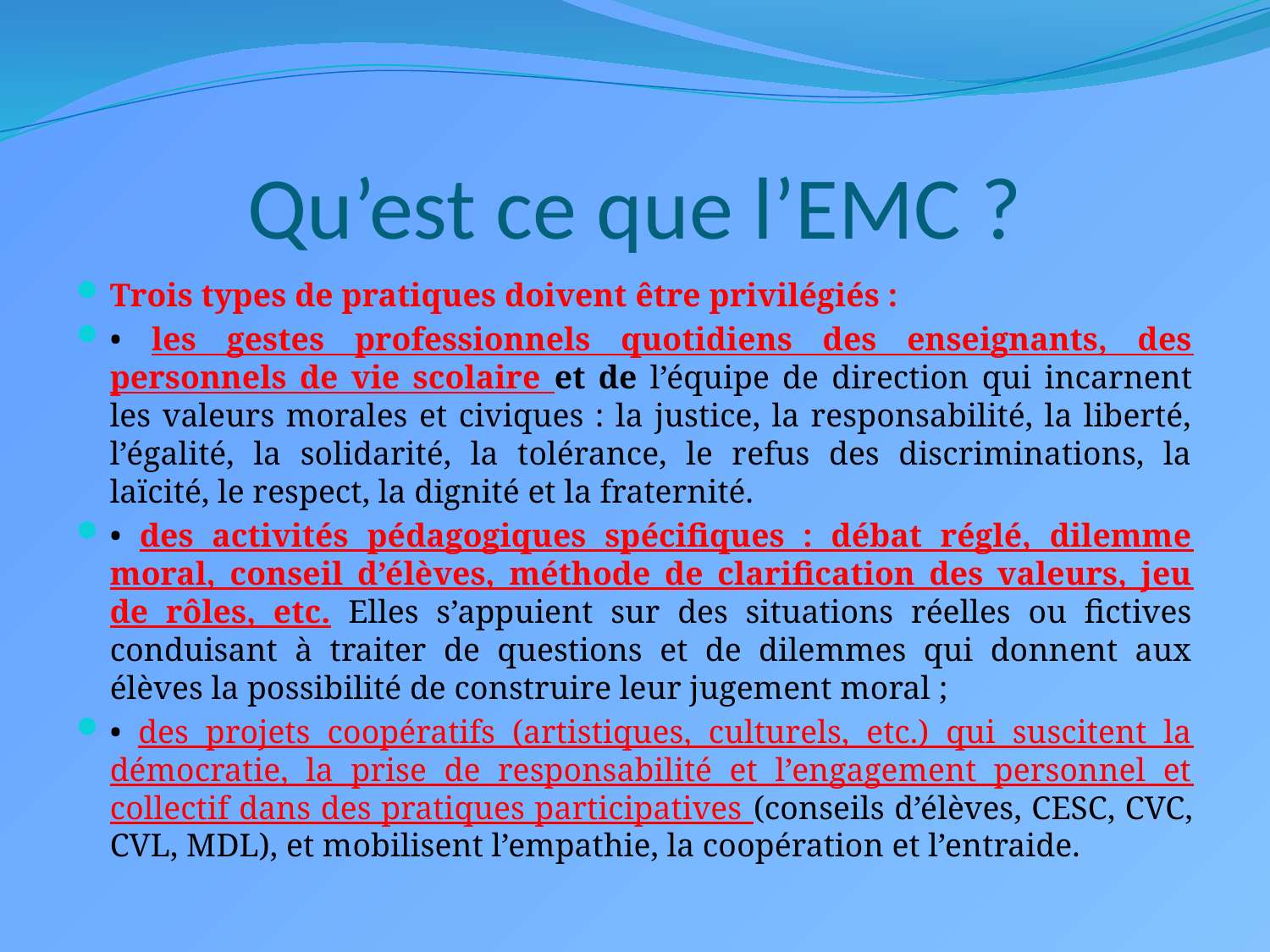

# Qu’est ce que l’EMC ?
Trois types de pratiques doivent être privilégiés :
• les gestes professionnels quotidiens des enseignants, des personnels de vie scolaire et de l’équipe de direction qui incarnent les valeurs morales et civiques : la justice, la responsabilité, la liberté, l’égalité, la solidarité, la tolérance, le refus des discriminations, la laïcité, le respect, la dignité et la fraternité.
• des activités pédagogiques spécifiques : débat réglé, dilemme moral, conseil d’élèves, méthode de clarification des valeurs, jeu de rôles, etc. Elles s’appuient sur des situations réelles ou fictives conduisant à traiter de questions et de dilemmes qui donnent aux élèves la possibilité de construire leur jugement moral ;
• des projets coopératifs (artistiques, culturels, etc.) qui suscitent la démocratie, la prise de responsabilité et l’engagement personnel et collectif dans des pratiques participatives (conseils d’élèves, CESC, CVC, CVL, MDL), et mobilisent l’empathie, la coopération et l’entraide.